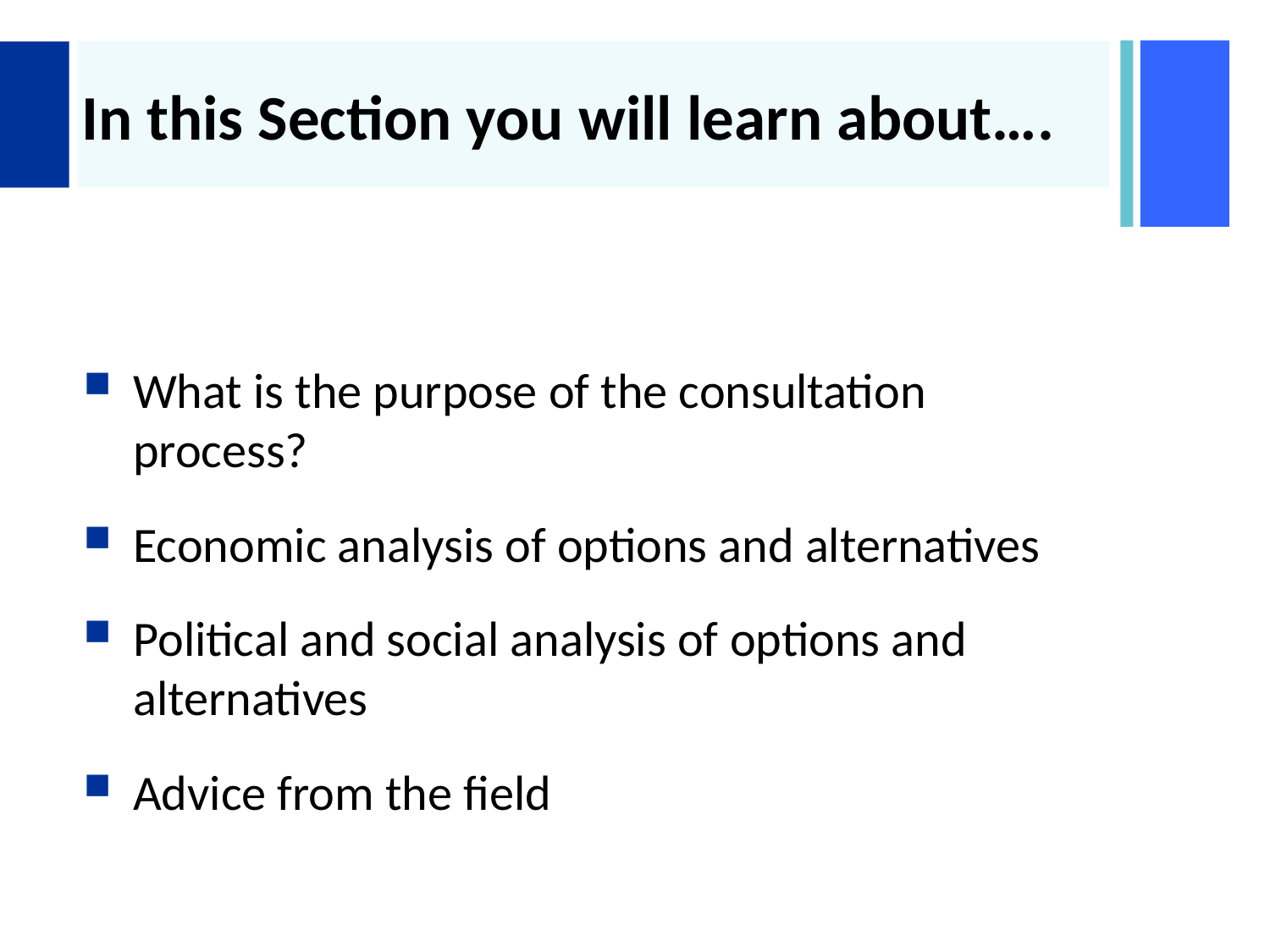

# In this Section you will learn about….
What is the purpose of the consultation process?
Economic analysis of options and alternatives
Political and social analysis of options and alternatives
Advice from the field